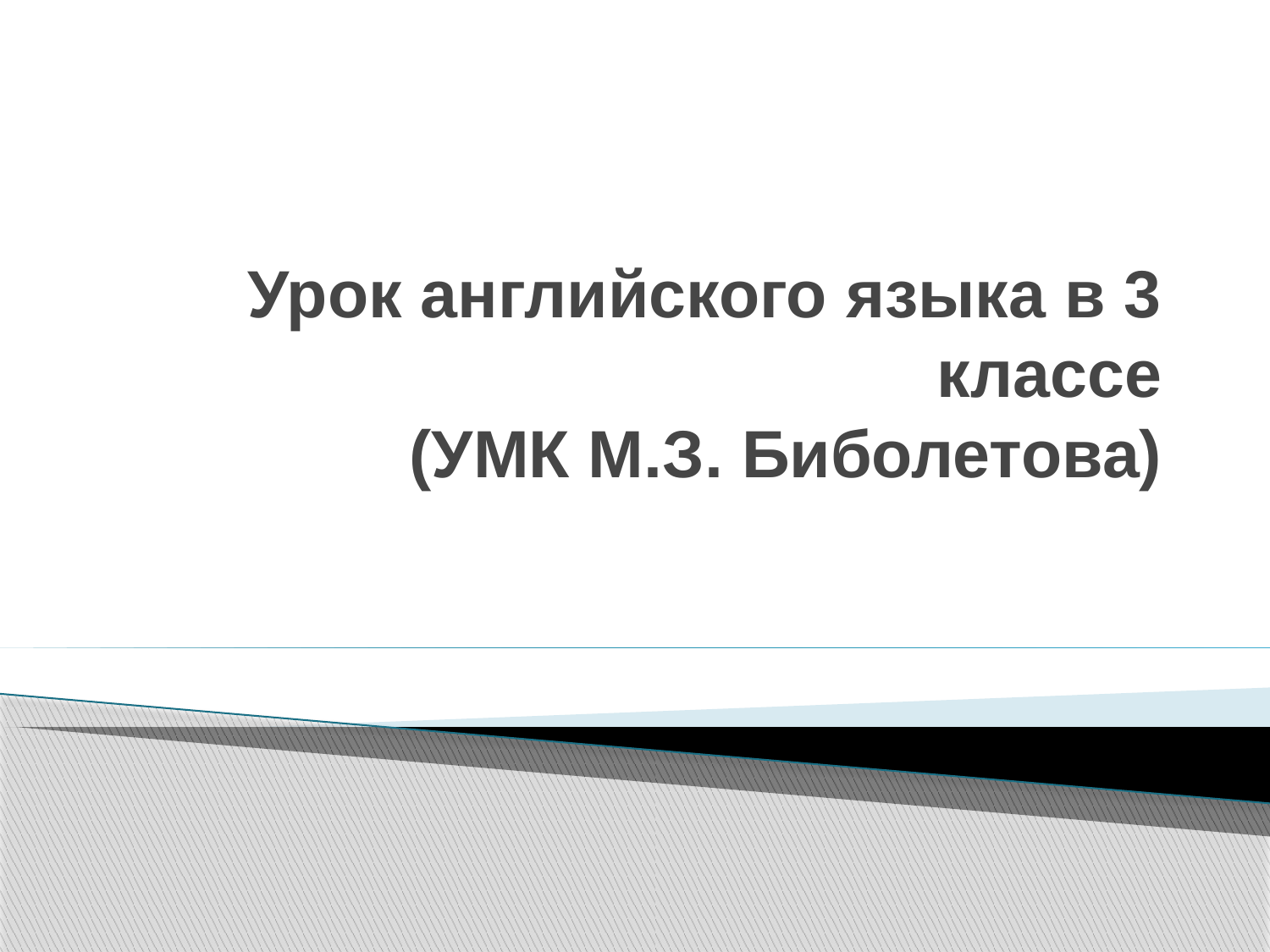

# Урок английского языка в 3 классе (УМК М.З. Биболетова)